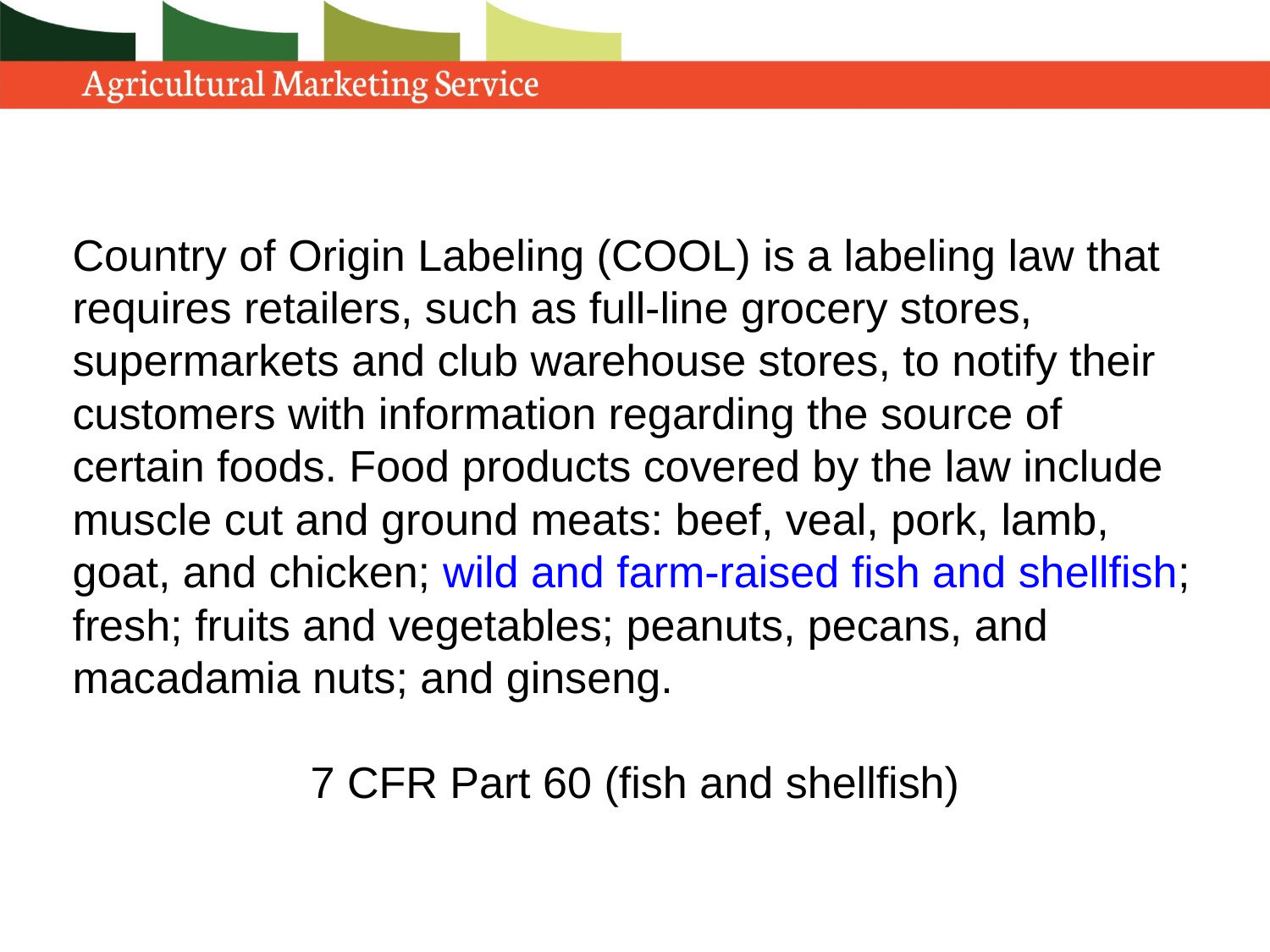

Country of Origin Labeling (COOL) is a labeling law that requires retailers, such as full-line grocery stores, supermarkets and club warehouse stores, to notify their customers with information regarding the source of certain foods. Food products covered by the law include muscle cut and ground meats: beef, veal, pork, lamb, goat, and chicken; wild and farm-raised fish and shellfish; fresh; fruits and vegetables; peanuts, pecans, and macadamia nuts; and ginseng.
7 CFR Part 60 (fish and shellfish)